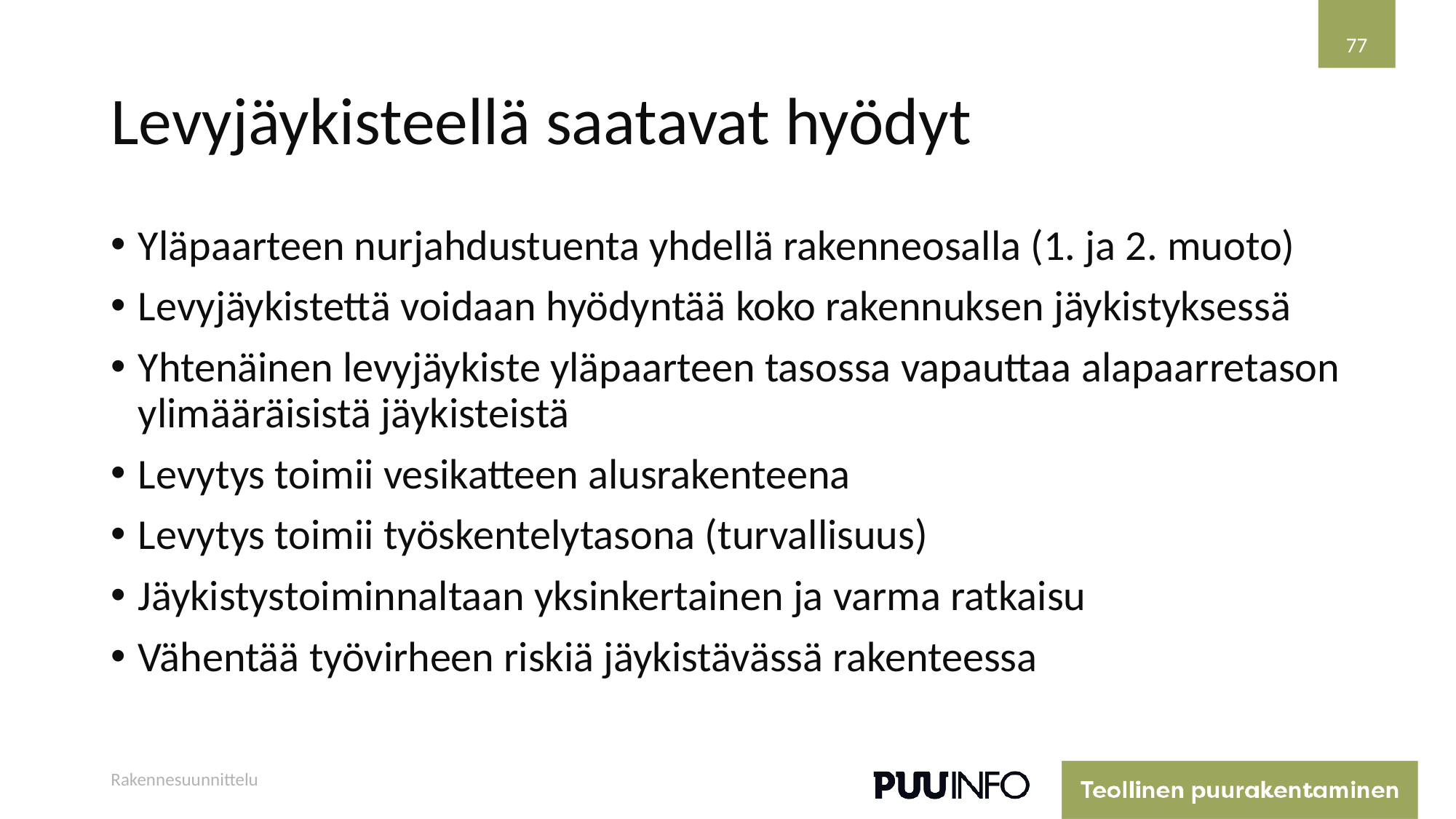

77
# Levyjäykisteellä saatavat hyödyt
Yläpaarteen nurjahdustuenta yhdellä rakenneosalla (1. ja 2. muoto)
Levyjäykistettä voidaan hyödyntää koko rakennuksen jäykistyksessä
Yhtenäinen levyjäykiste yläpaarteen tasossa vapauttaa alapaarretason ylimääräisistä jäykisteistä
Levytys toimii vesikatteen alusrakenteena
Levytys toimii työskentelytasona (turvallisuus)
Jäykistystoiminnaltaan yksinkertainen ja varma ratkaisu
Vähentää työvirheen riskiä jäykistävässä rakenteessa

Rakennesuunnittelu